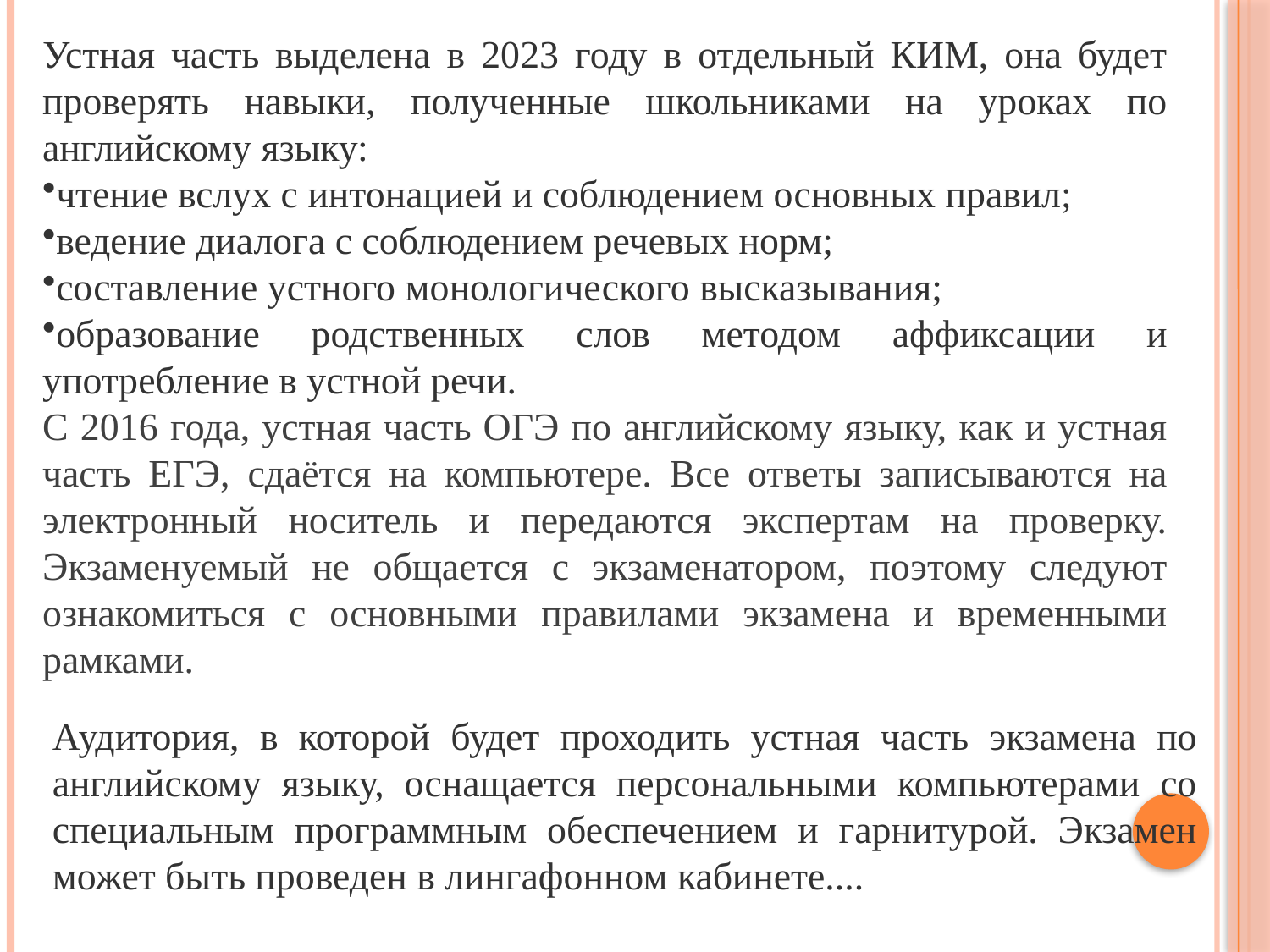

Устная часть выделена в 2023 году в отдельный КИМ, она будет проверять навыки, полученные школьниками на уроках по английскому языку:
чтение вслух с интонацией и соблюдением основных правил;
ведение диалога с соблюдением речевых норм;
составление устного монологического высказывания;
образование родственных слов методом аффиксации и употребление в устной речи.
C 2016 года, устная часть ОГЭ по английскому языку, как и устная часть ЕГЭ, сдаётся на компьютере. Все ответы записываются на электронный носитель и передаются экспертам на проверку. Экзаменуемый не общается с экзаменатором, поэтому следуют ознакомиться с основными правилами экзамена и временными рамками.
Аудитория, в которой будет проходить устная часть экзамена по английскому языку, оснащается персональными компьютерами со специальным программным обеспечением и гарнитурой. Экзамен может быть проведен в лингафонном кабинете....